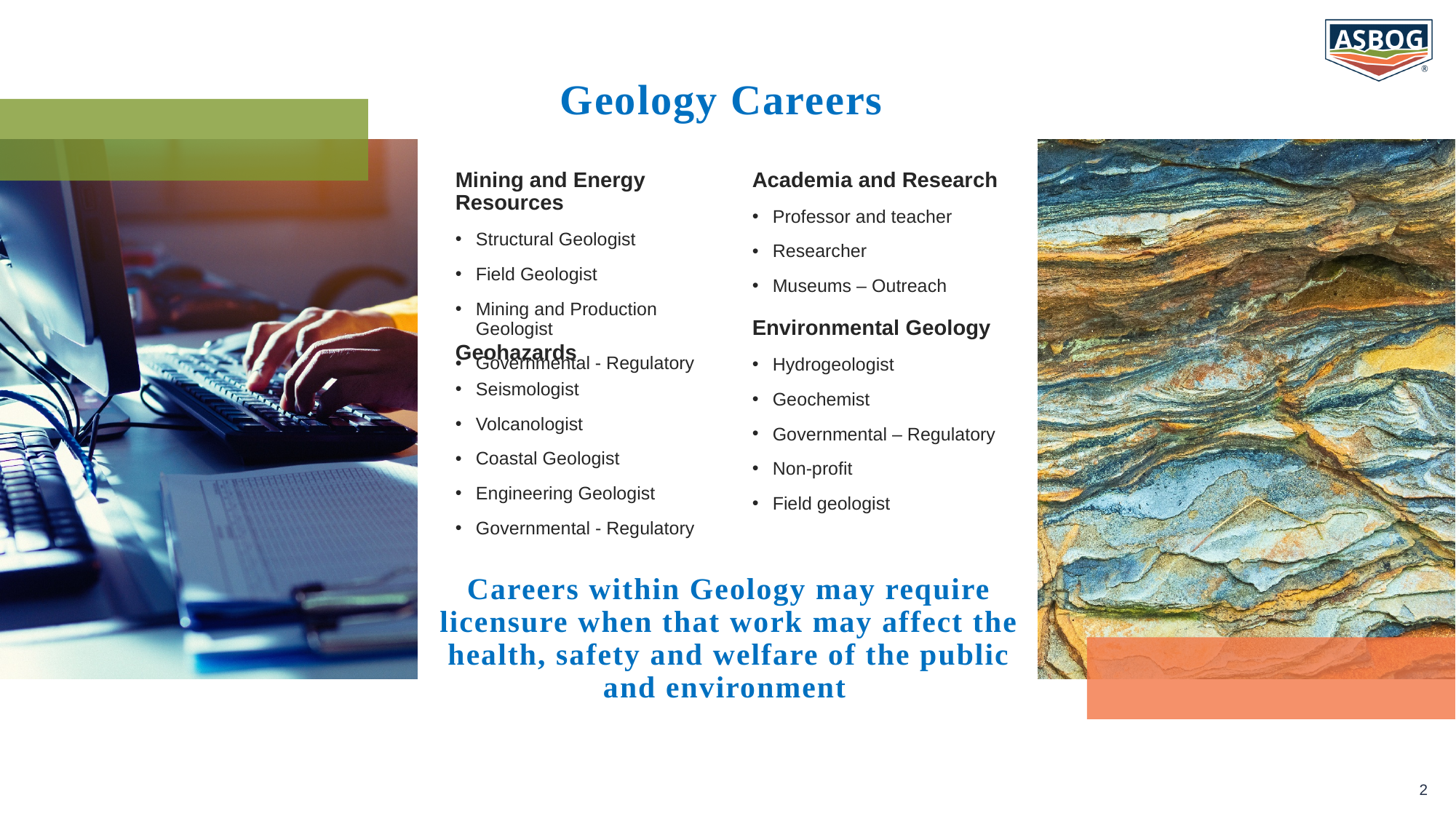

Geology Careers
Mining and Energy Resources
Structural Geologist
Field Geologist
Mining and Production Geologist
Governmental - Regulatory

Academia and Research
Professor and teacher
Researcher
Museums – Outreach

Environmental Geology
Hydrogeologist
Geochemist
Governmental – Regulatory
Non-profit
Field geologist

Geohazards
Seismologist
Volcanologist
Coastal Geologist
Engineering Geologist
Governmental - Regulatory

Careers within Geology may require licensure when that work may affect the health, safety and welfare of the public and environment

2